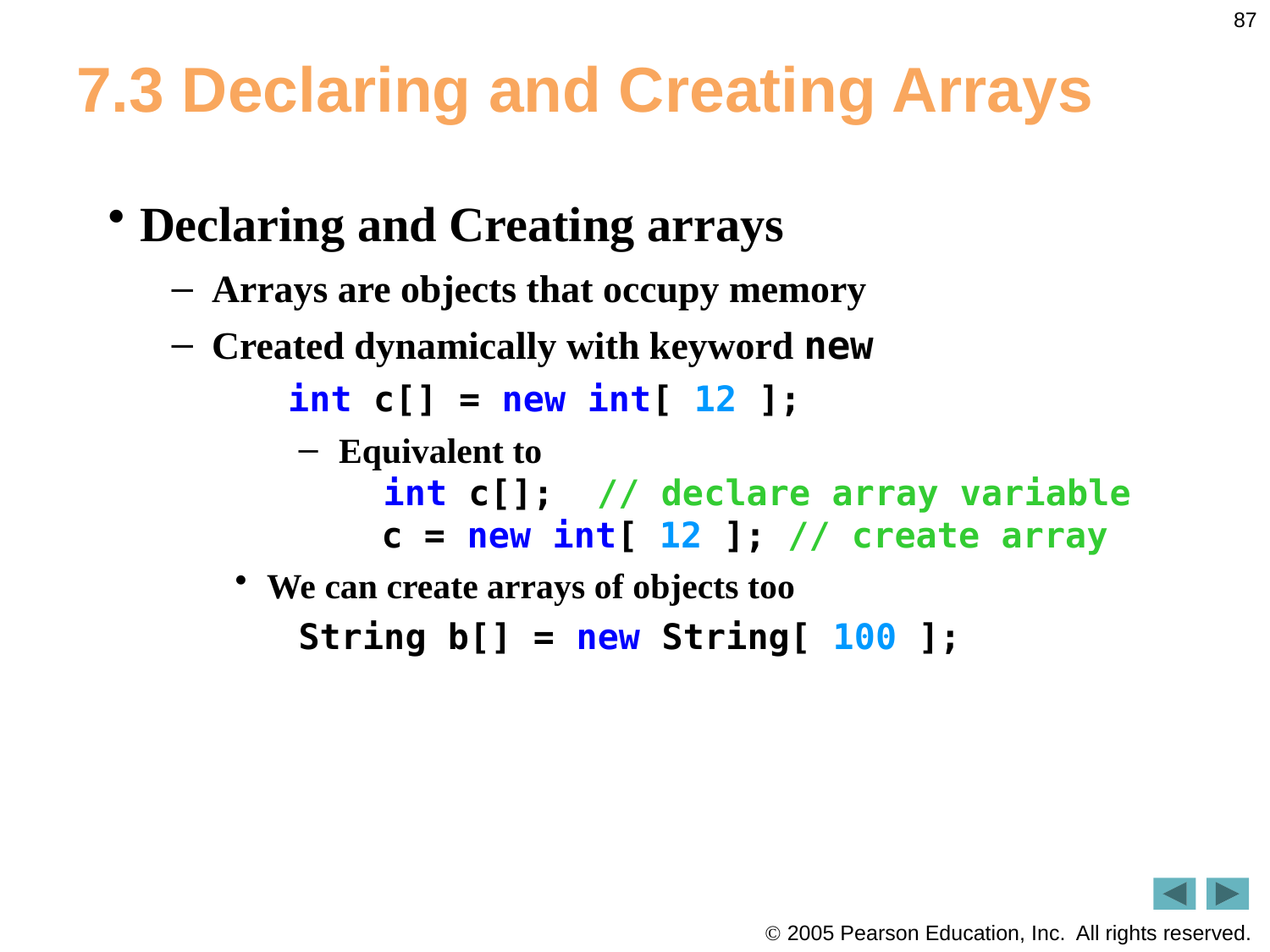

87
# 7.3 Declaring and Creating Arrays
Declaring and Creating arrays
Arrays are objects that occupy memory
Created dynamically with keyword new
	 int c[] = new int[ 12 ];
Equivalent to
     int c[];  // declare array variable
  c = new int[ 12 ]; // create array
We can create arrays of objects too
String b[] = new String[ 100 ];